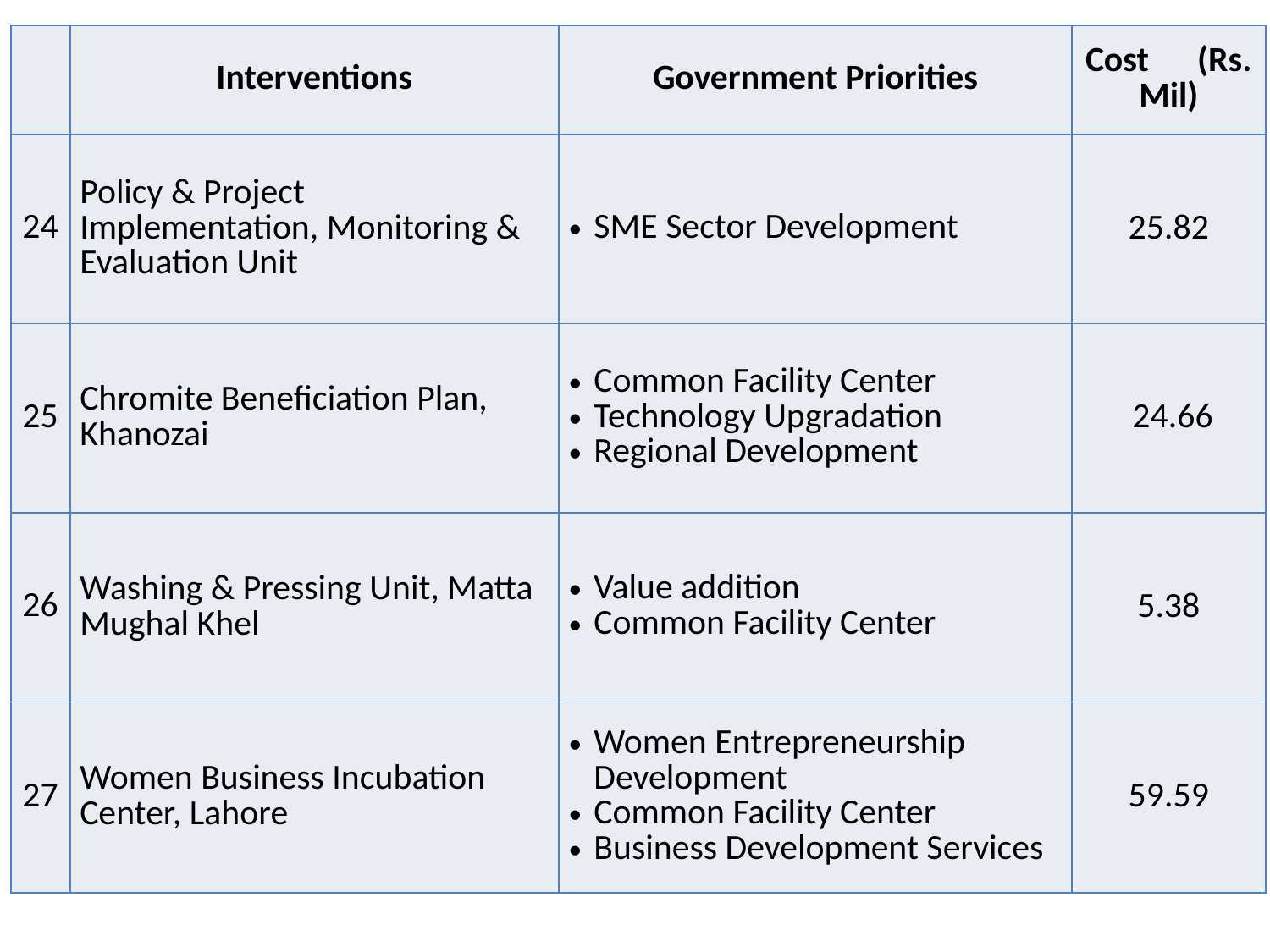

|  | Interventions | Government Priorities | Cost (Rs. Mil) |
| --- | --- | --- | --- |
| 24 | Policy & Project Implementation, Monitoring & Evaluation Unit | SME Sector Development | 25.82 |
| 25 | Chromite Beneficiation Plan, Khanozai | Common Facility Center Technology Upgradation Regional Development | 24.66 |
| 26 | Washing & Pressing Unit, Matta Mughal Khel | Value addition Common Facility Center | 5.38 |
| 27 | Women Business Incubation Center, Lahore | Women Entrepreneurship Development Common Facility Center Business Development Services | 59.59 |